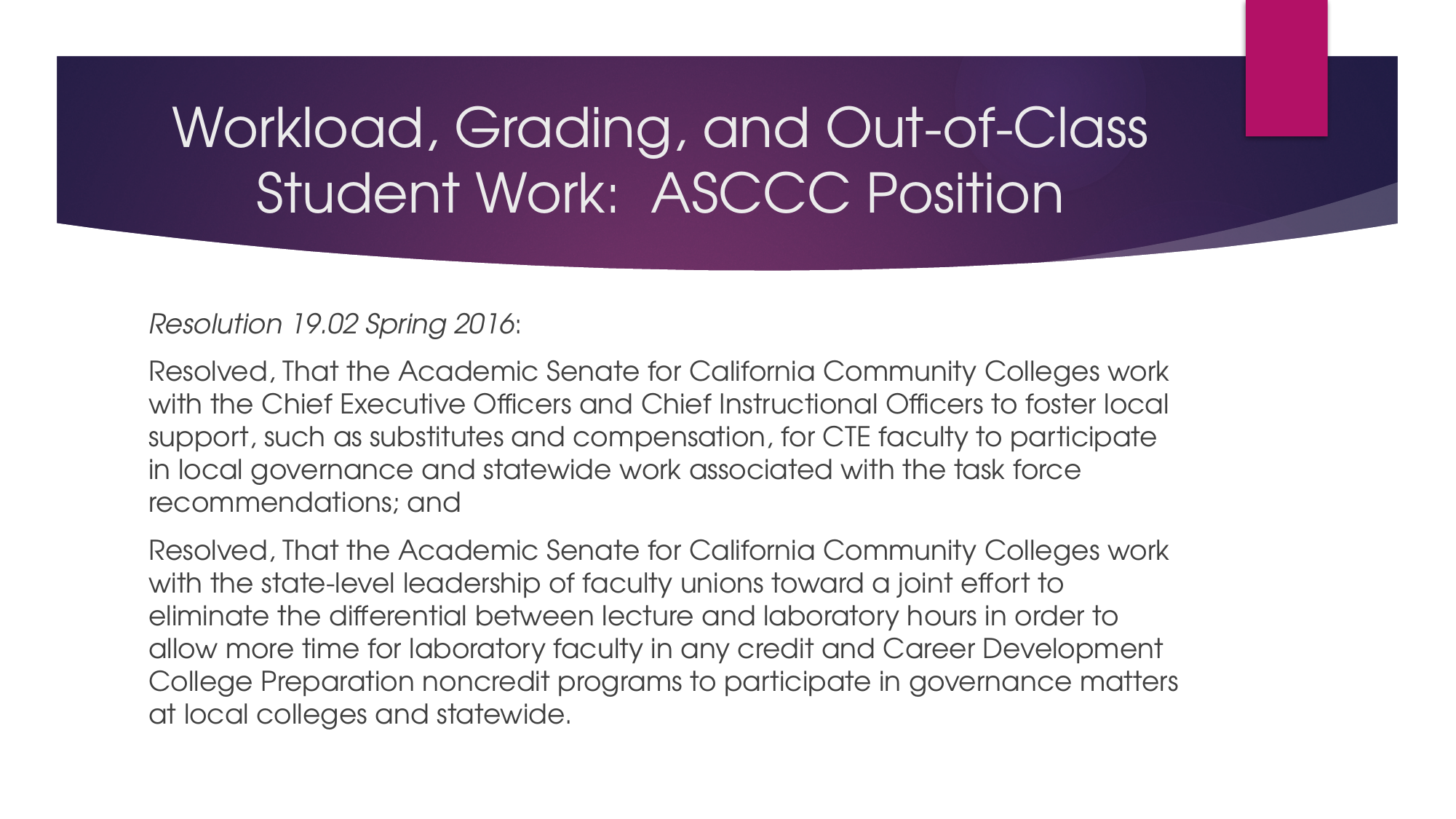

# Workload, Grading, and Out-of-Class Student Work:  ASCCC Position
Resolution 19.02 Spring 2016:
Resolved, That the Academic Senate for California Community Colleges work with the Chief Executive Officers and Chief Instructional Officers to foster local support, such as substitutes and compensation, for CTE faculty to participate in local governance and statewide work associated with the task force recommendations; and
Resolved, That the Academic Senate for California Community Colleges work with the state-level leadership of faculty unions toward a joint effort to eliminate the differential between lecture and laboratory hours in order to allow more time for laboratory faculty in any credit and Career Development College Preparation noncredit programs to participate in governance matters at local colleges and statewide.